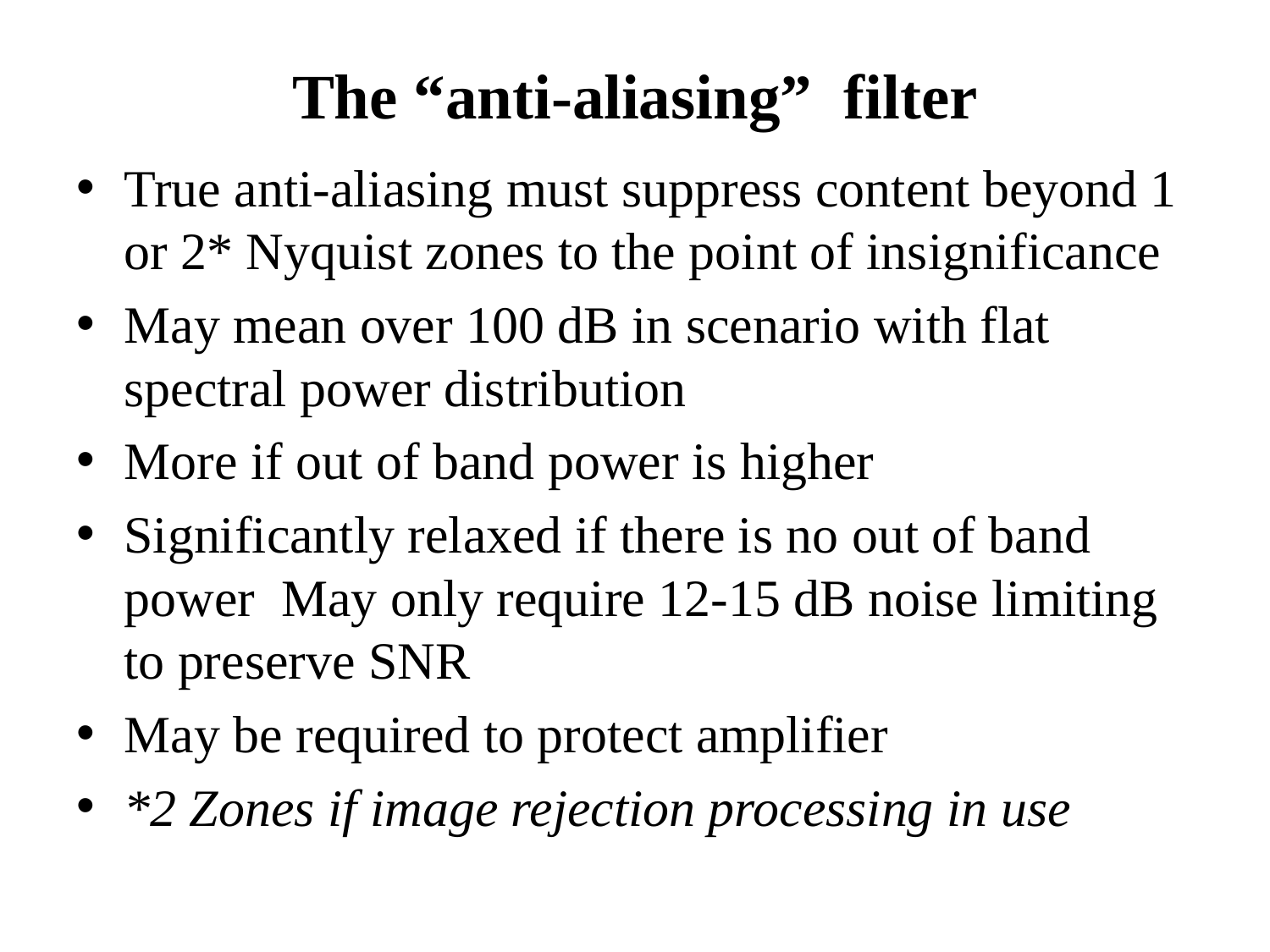

# The “anti-aliasing”  filter
True anti-aliasing must suppress content beyond 1 or 2* Nyquist zones to the point of insignificance
May mean over 100 dB in scenario with flat spectral power distribution
More if out of band power is higher
Significantly relaxed if there is no out of band power  May only require 12-15 dB noise limiting to preserve SNR
May be required to protect amplifier
*2 Zones if image rejection processing in use